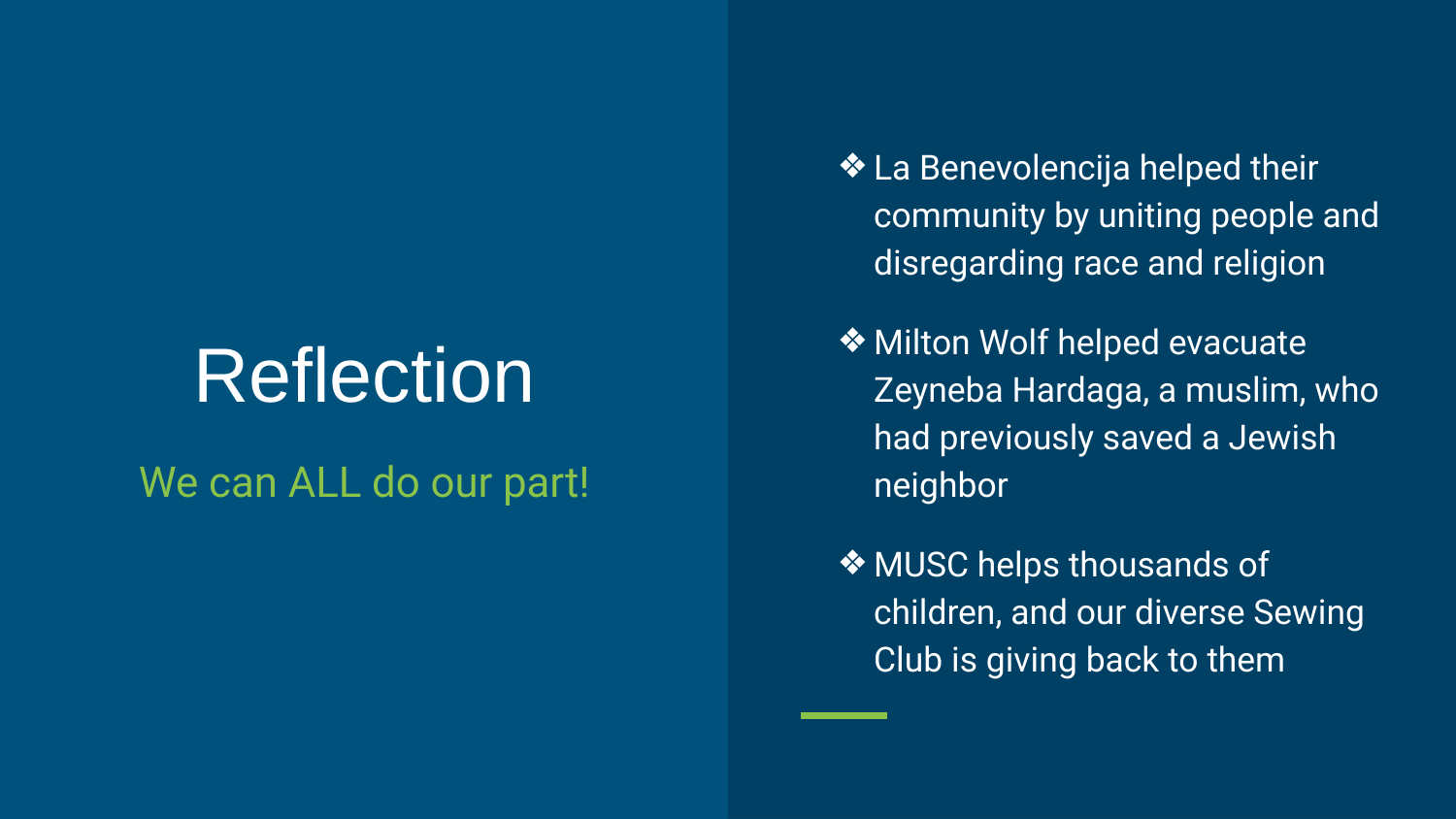

La Benevolencija helped their community by uniting people and disregarding race and religion
Milton Wolf helped evacuate Zeyneba Hardaga, a muslim, who had previously saved a Jewish neighbor
MUSC helps thousands of children, and our diverse Sewing Club is giving back to them
# Reflection
We can ALL do our part!